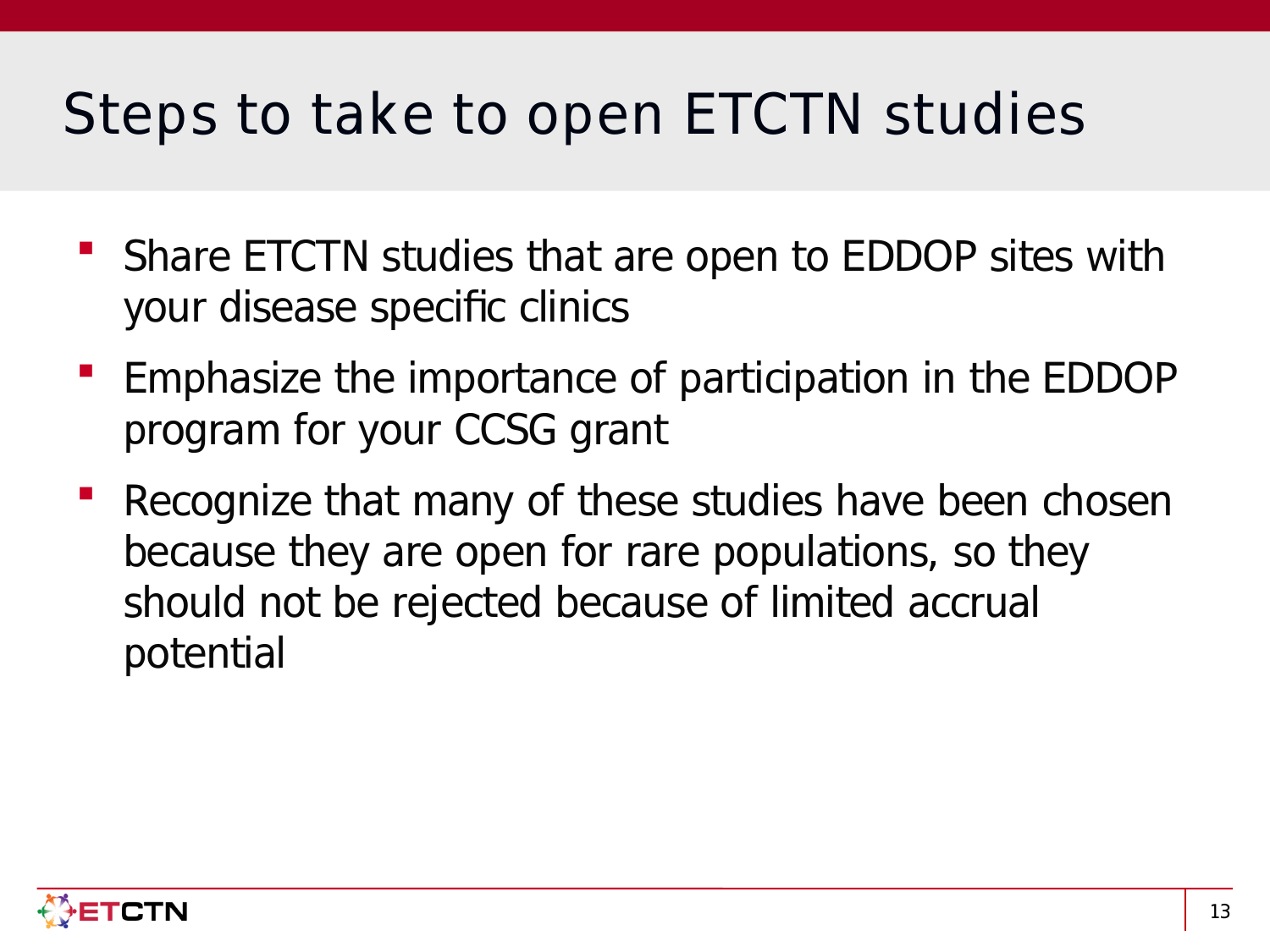

# Steps to take to open ETCTN studies
Share ETCTN studies that are open to EDDOP sites with your disease specific clinics
Emphasize the importance of participation in the EDDOP program for your CCSG grant
Recognize that many of these studies have been chosen because they are open for rare populations, so they should not be rejected because of limited accrual potential